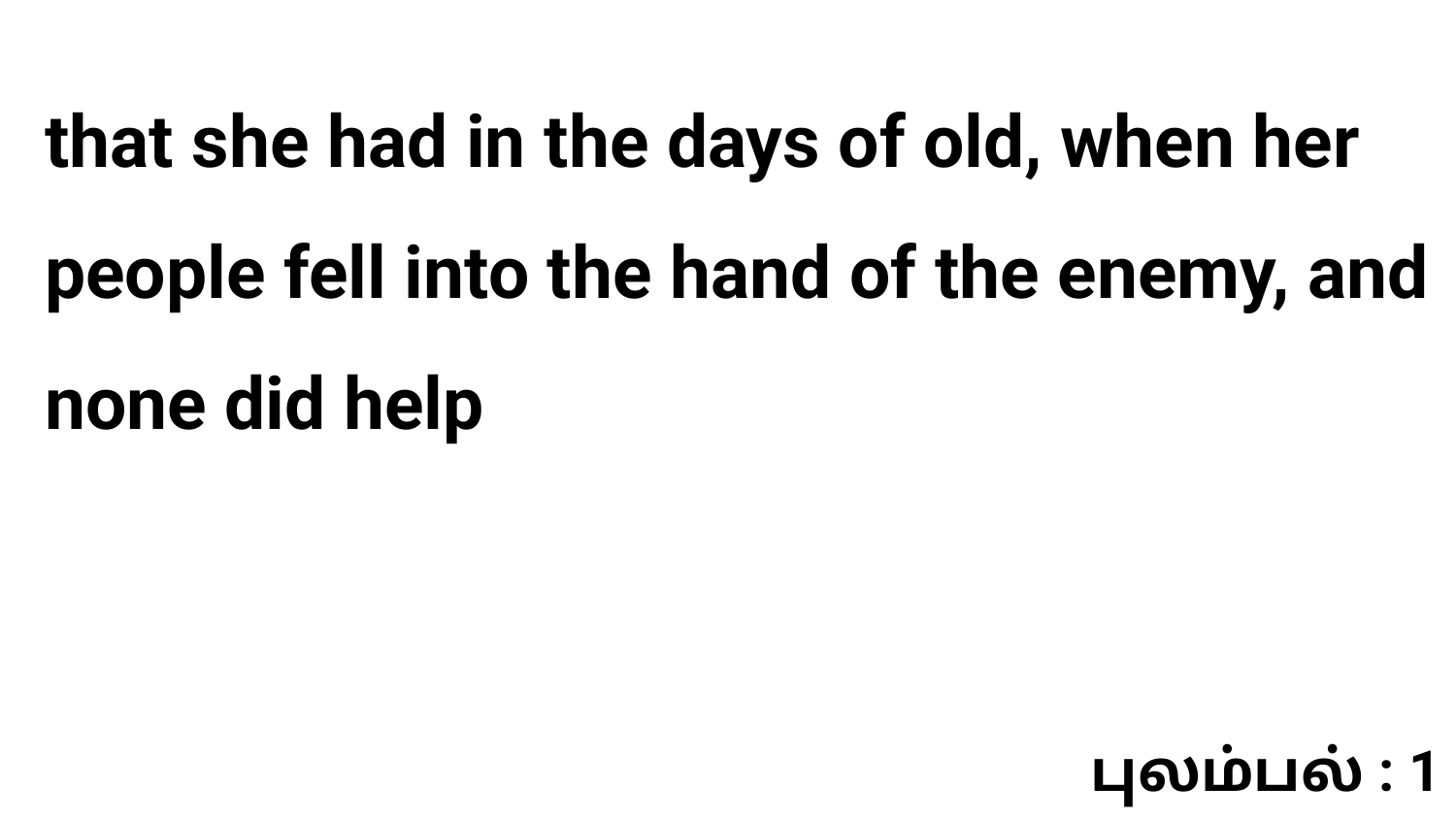

that she had in the days of old, when her people fell into the hand of the enemy, and none did help
புலம்பல் : 1